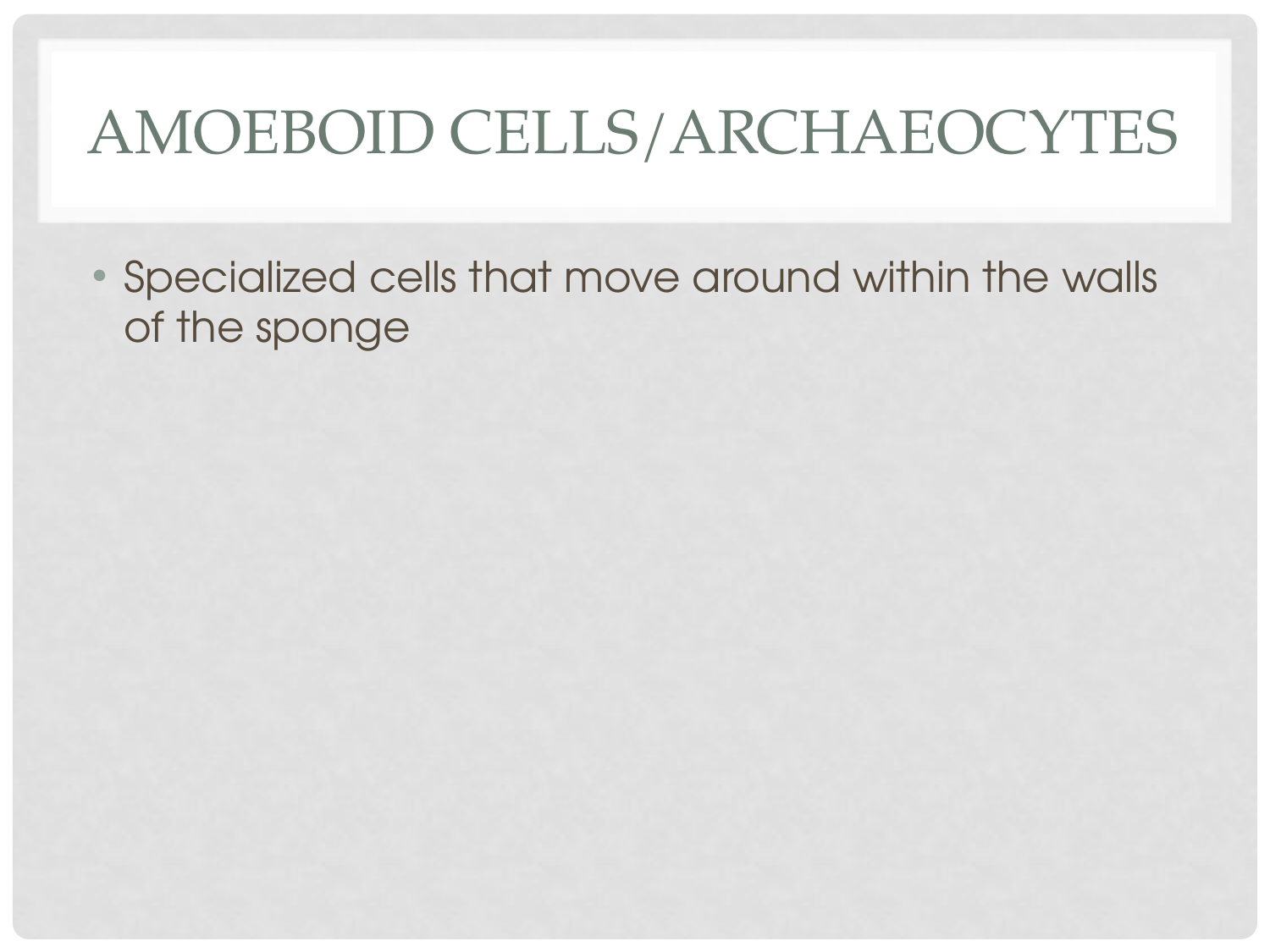

# Amoeboid Cells/Archaeocytes
Specialized cells that move around within the walls of the sponge